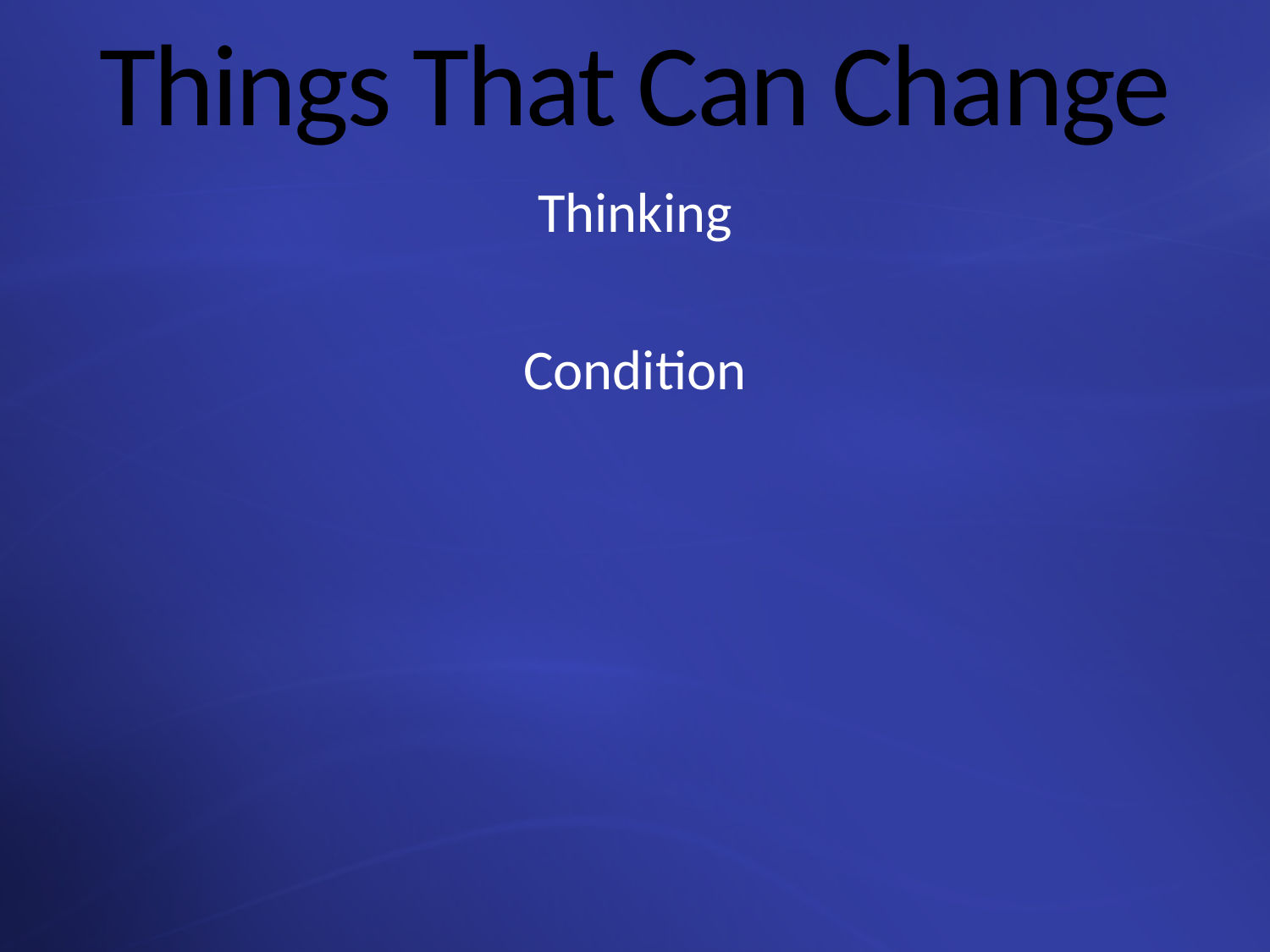

# Things That Can Change
Thinking

Condition